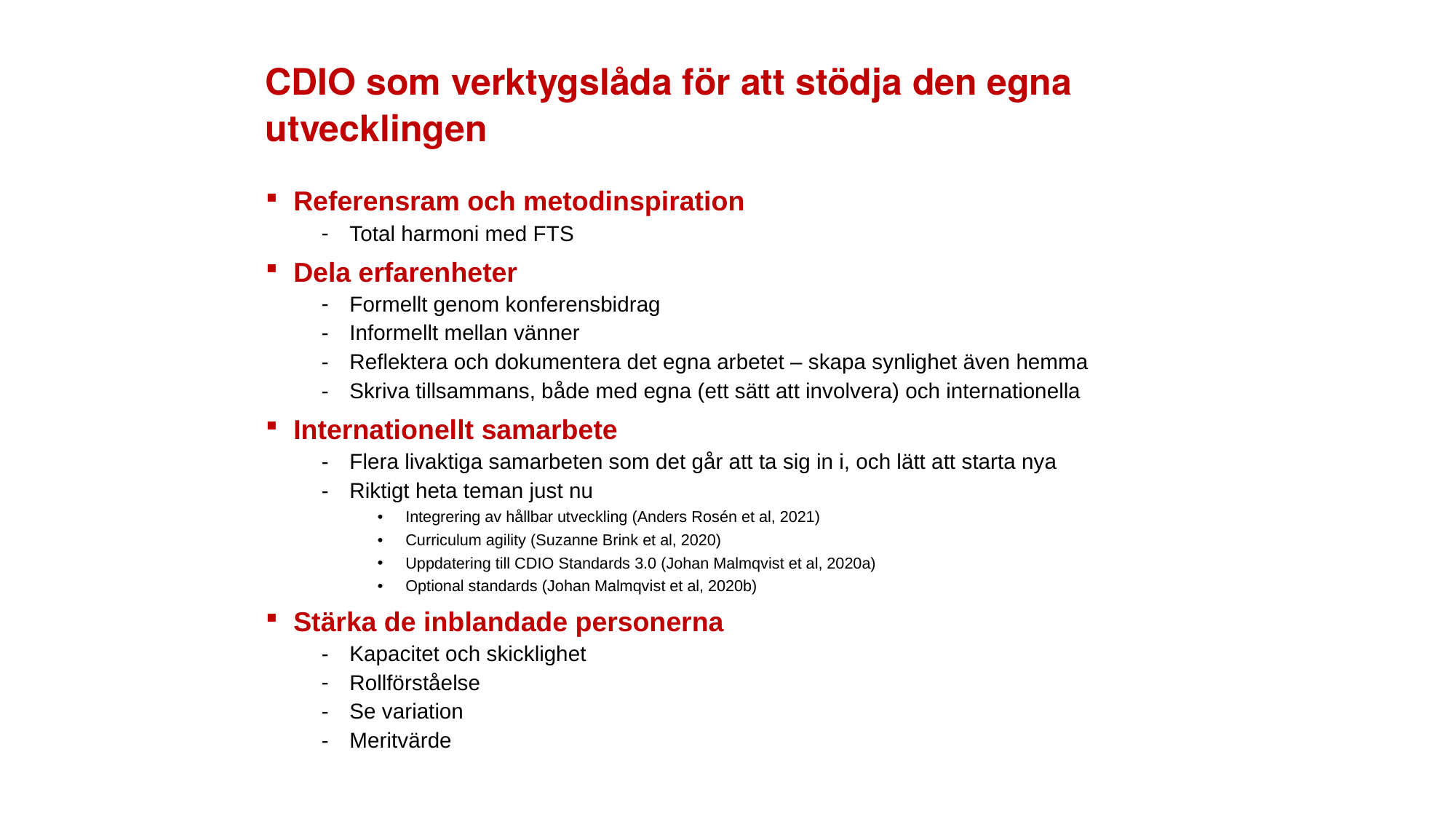

# CDIO som verktygslåda för att stödja den egna utvecklingen
Referensram och metodinspiration
Total harmoni med FTS
Dela erfarenheter
Formellt genom konferensbidrag
Informellt mellan vänner
Reflektera och dokumentera det egna arbetet – skapa synlighet även hemma
Skriva tillsammans, både med egna (ett sätt att involvera) och internationella
Internationellt samarbete
Flera livaktiga samarbeten som det går att ta sig in i, och lätt att starta nya
Riktigt heta teman just nu
Integrering av hållbar utveckling (Anders Rosén et al, 2021)
Curriculum agility (Suzanne Brink et al, 2020)
Uppdatering till CDIO Standards 3.0 (Johan Malmqvist et al, 2020a)
Optional standards (Johan Malmqvist et al, 2020b)
Stärka de inblandade personerna
Kapacitet och skicklighet
Rollförståelse
Se variation
Meritvärde